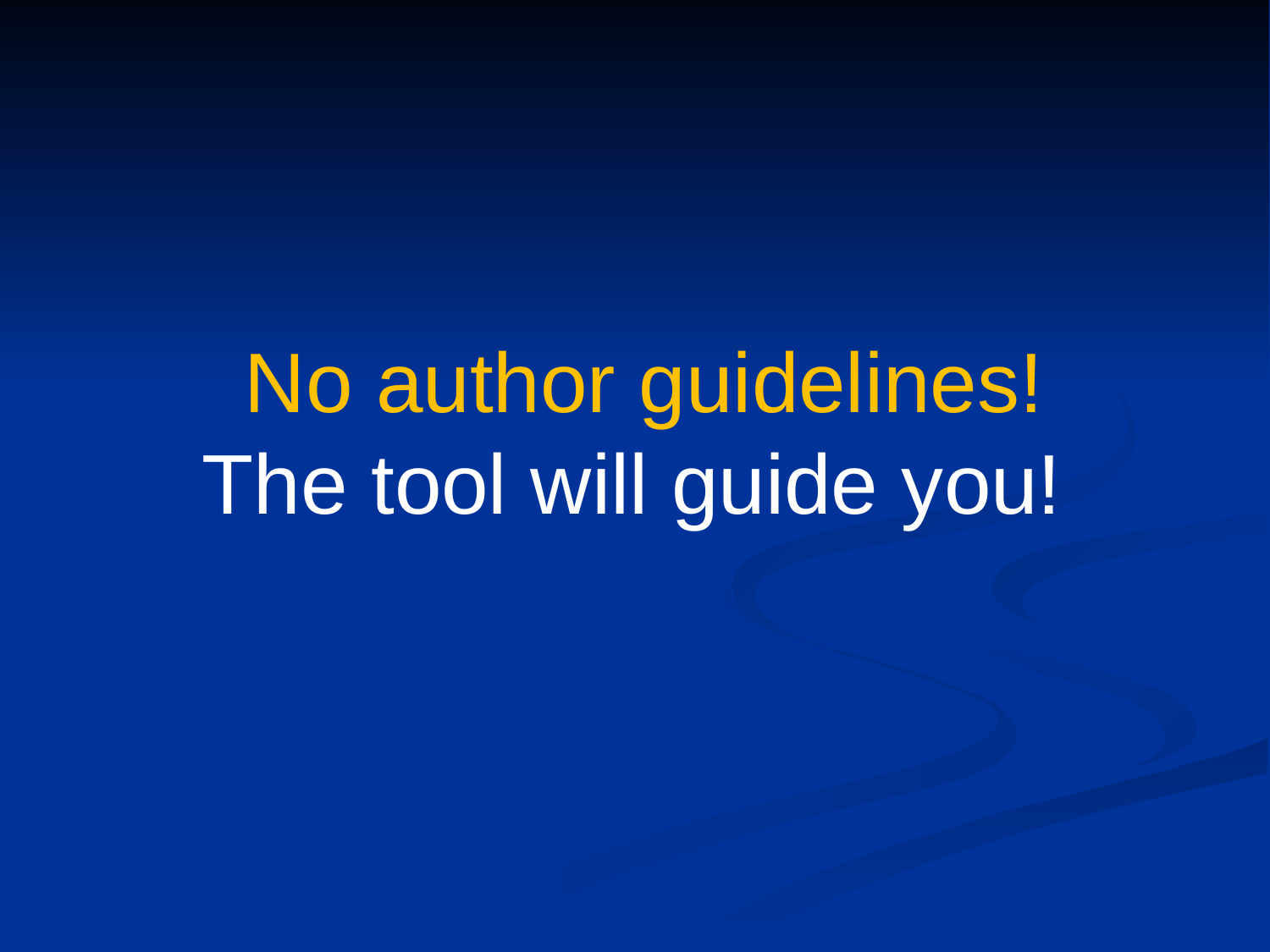

# No author guidelines! The tool will guide you!